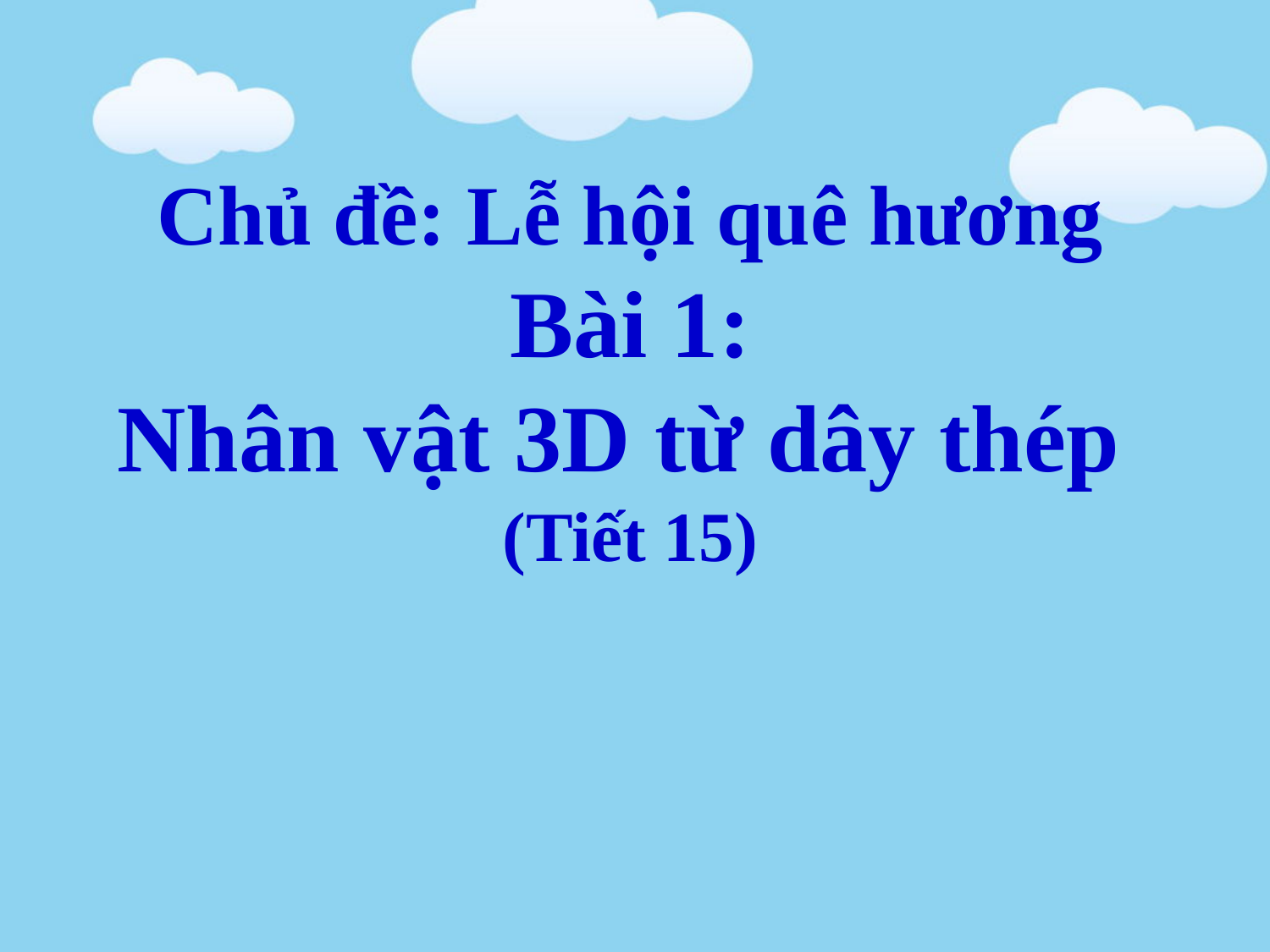

Chủ đề: Lễ hội quê hương
Bài 1:
Nhân vật 3D từ dây thép
(Tiết 15)